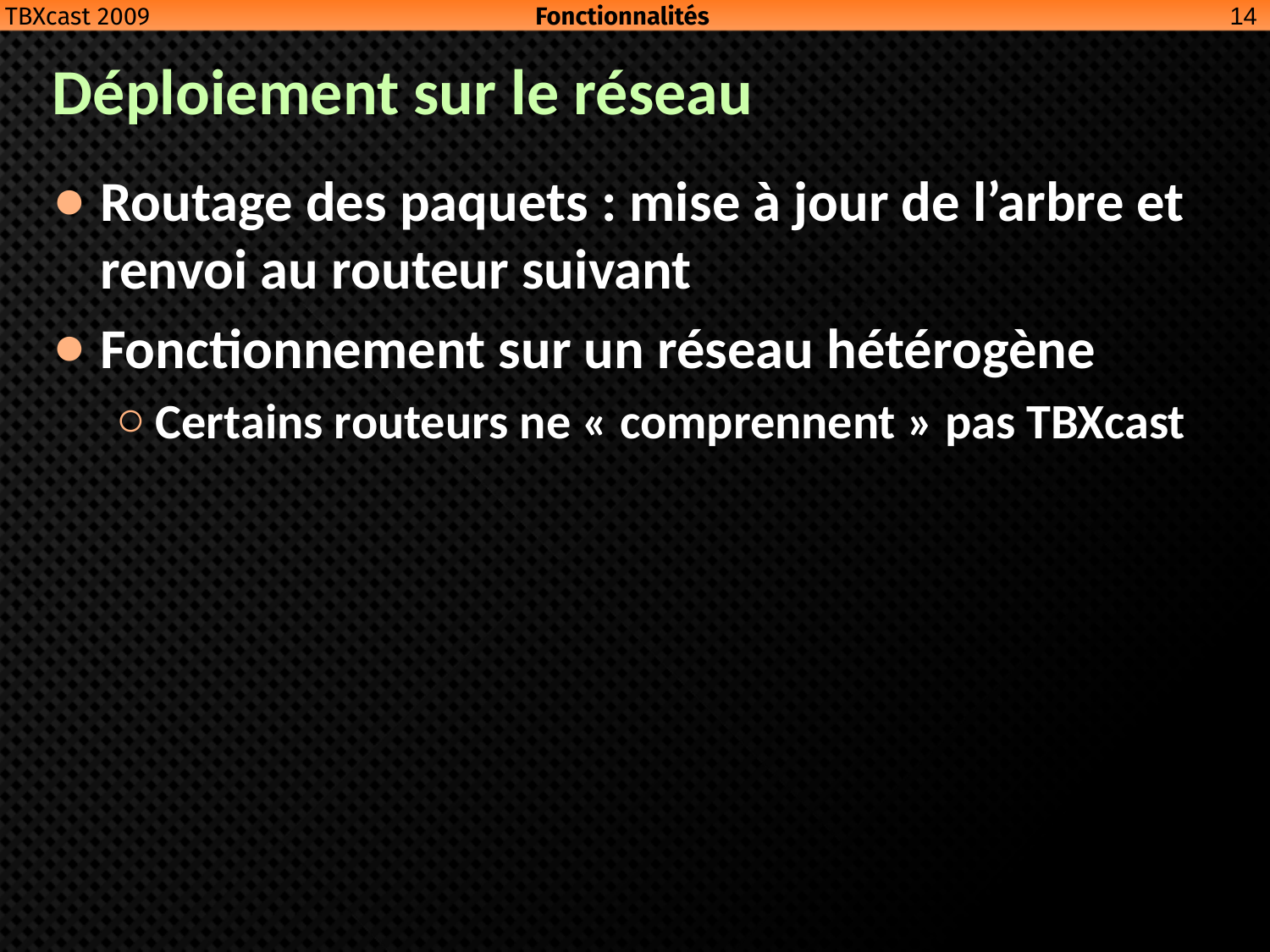

Fonctionnalités
14
TBXcast 2009
# Déploiement sur le réseau
Routage des paquets : mise à jour de l’arbre et renvoi au routeur suivant
Fonctionnement sur un réseau hétérogène
Certains routeurs ne « comprennent » pas TBXcast